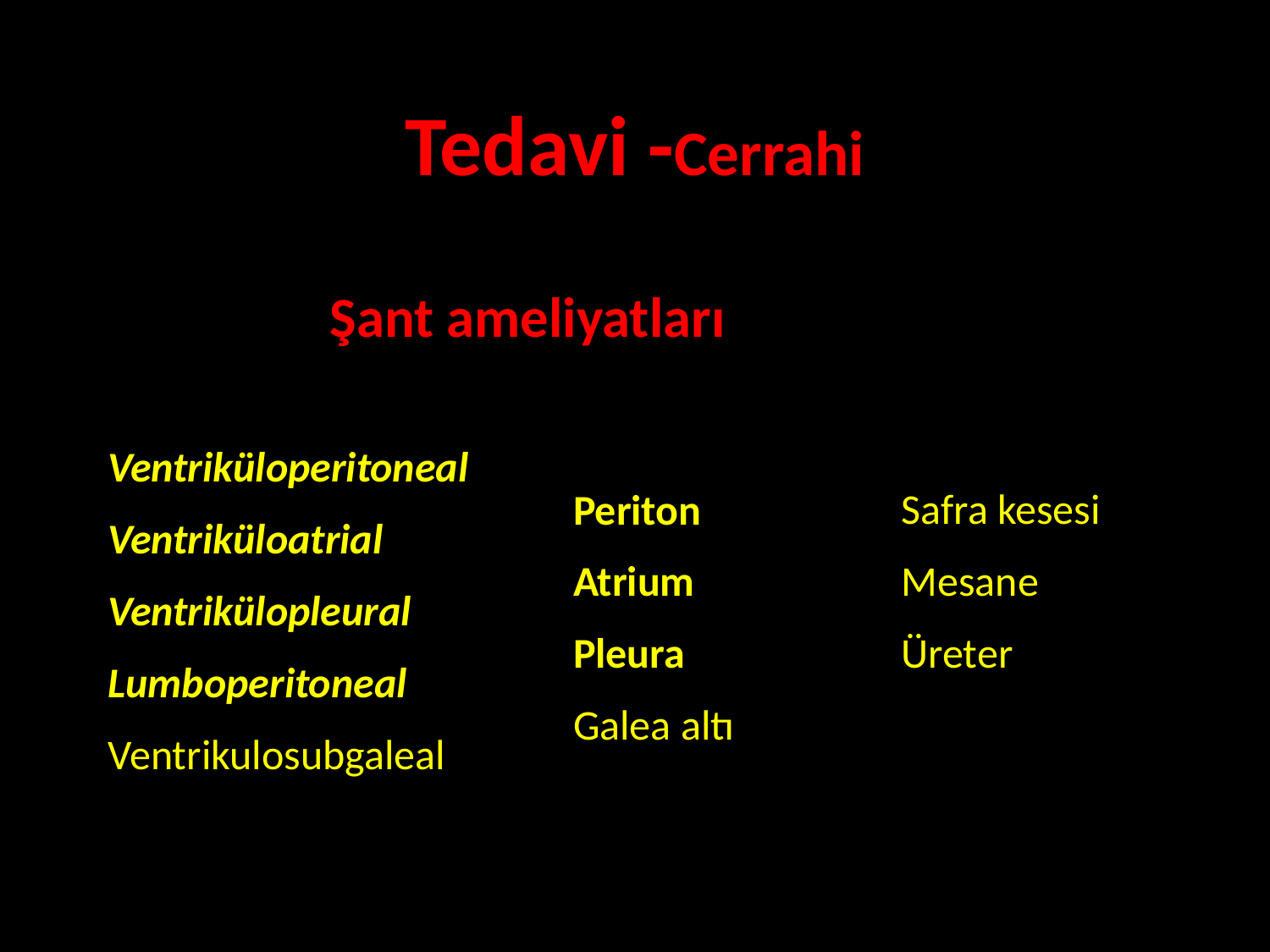

Tedavi -Cerrahi
Şant ameliyatları
Ventriküloperitoneal
Ventriküloatrial
Ventrikülopleural
Lumboperitoneal
Ventrikulosubgaleal
Periton
Atrium
Pleura
Galea altı
Safra kesesi
Mesane
Üreter